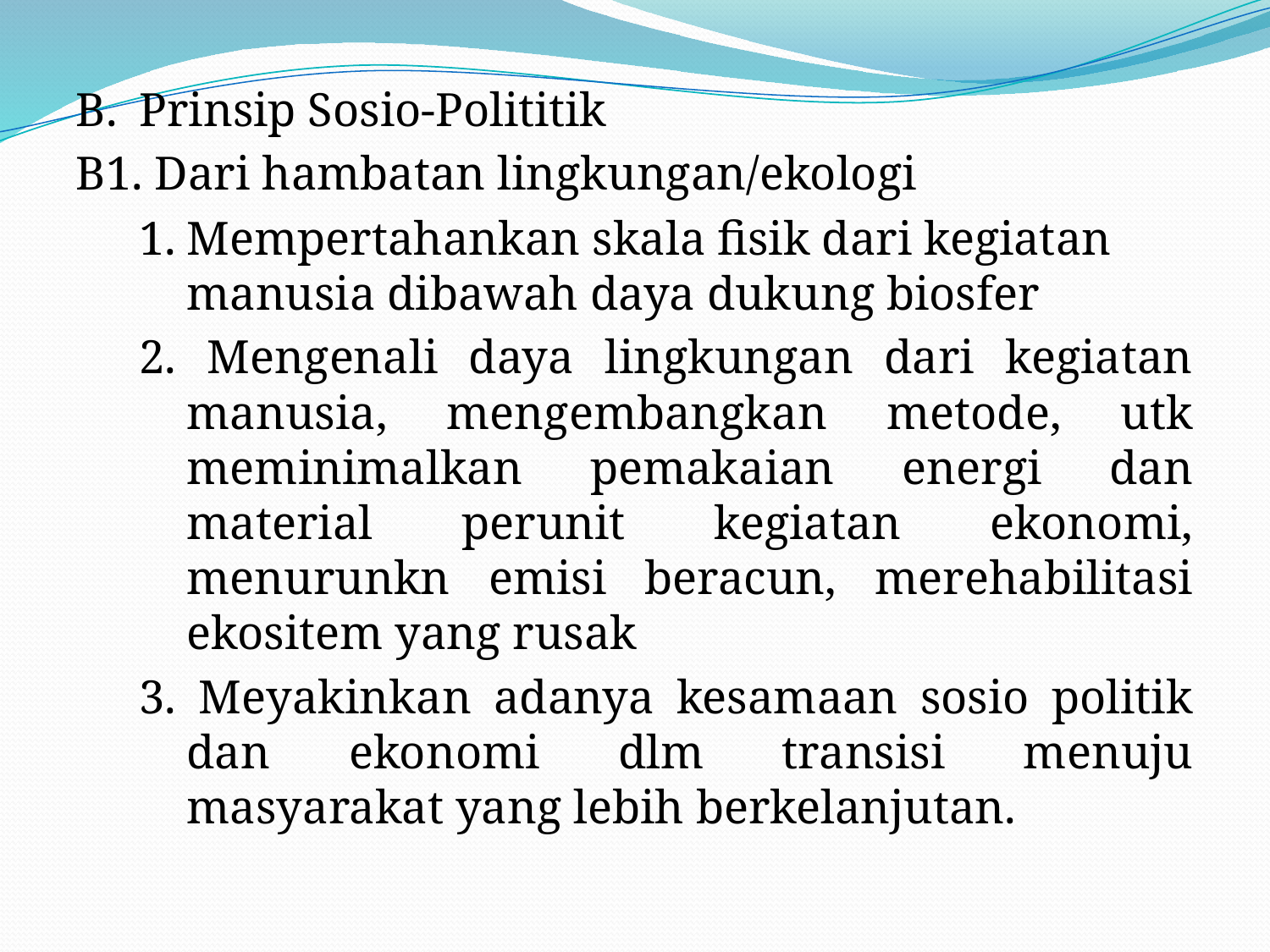

B. 	Prinsip Sosio-Polititik
B1. Dari hambatan lingkungan/ekologi
1.	Mempertahankan skala fisik dari kegiatan manusia dibawah daya dukung biosfer
2. Mengenali daya lingkungan dari kegiatan manusia, mengembangkan metode, utk meminimalkan pemakaian energi dan material perunit kegiatan ekonomi, menurunkn emisi beracun, merehabilitasi ekositem yang rusak
3. Meyakinkan adanya kesamaan sosio politik dan ekonomi dlm transisi menuju masyarakat yang lebih berkelanjutan.